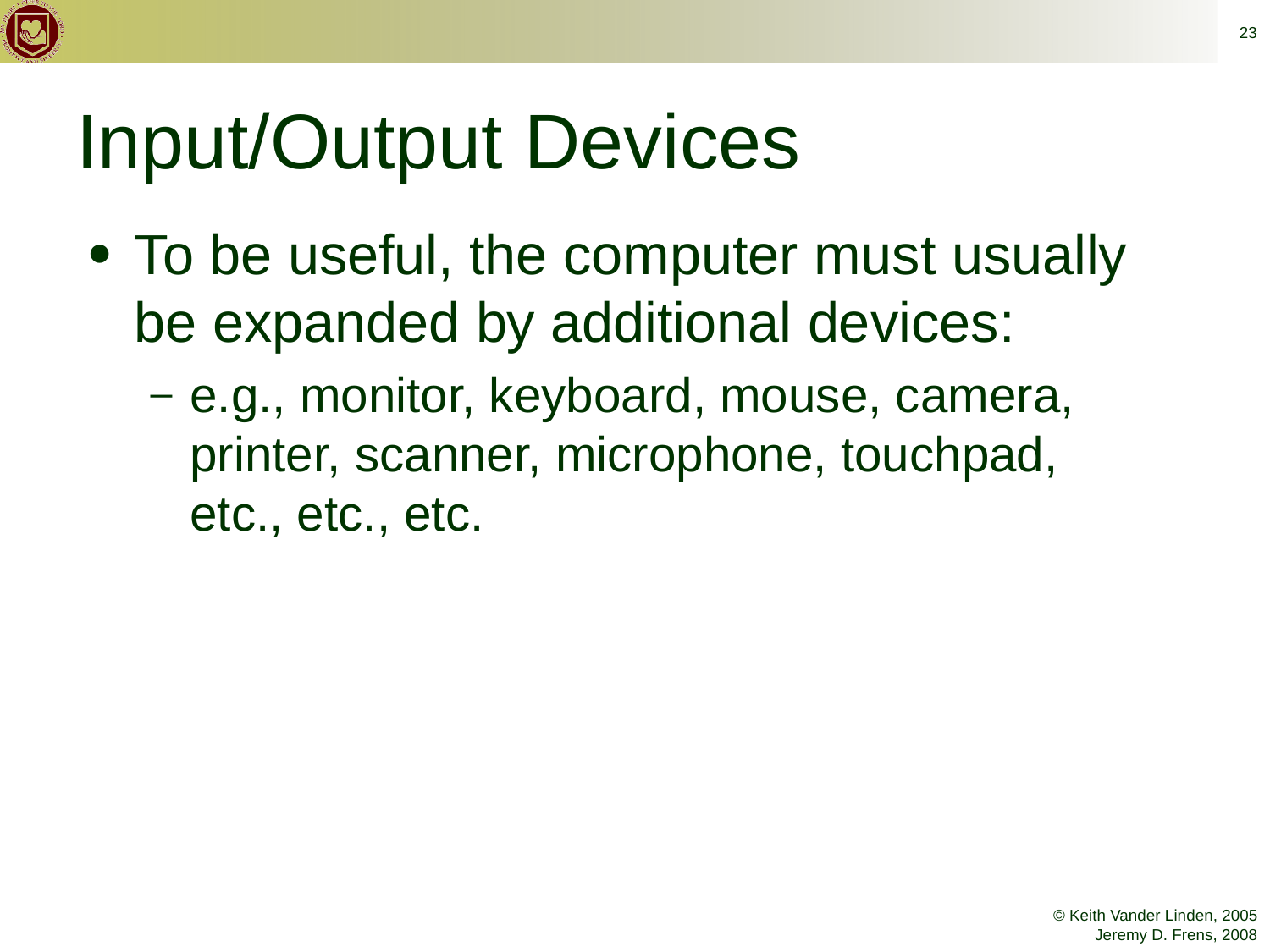

23
# Input/Output Devices
To be useful, the computer must usually be expanded by additional devices:
e.g., monitor, keyboard, mouse, camera, printer, scanner, microphone, touchpad, etc., etc., etc.